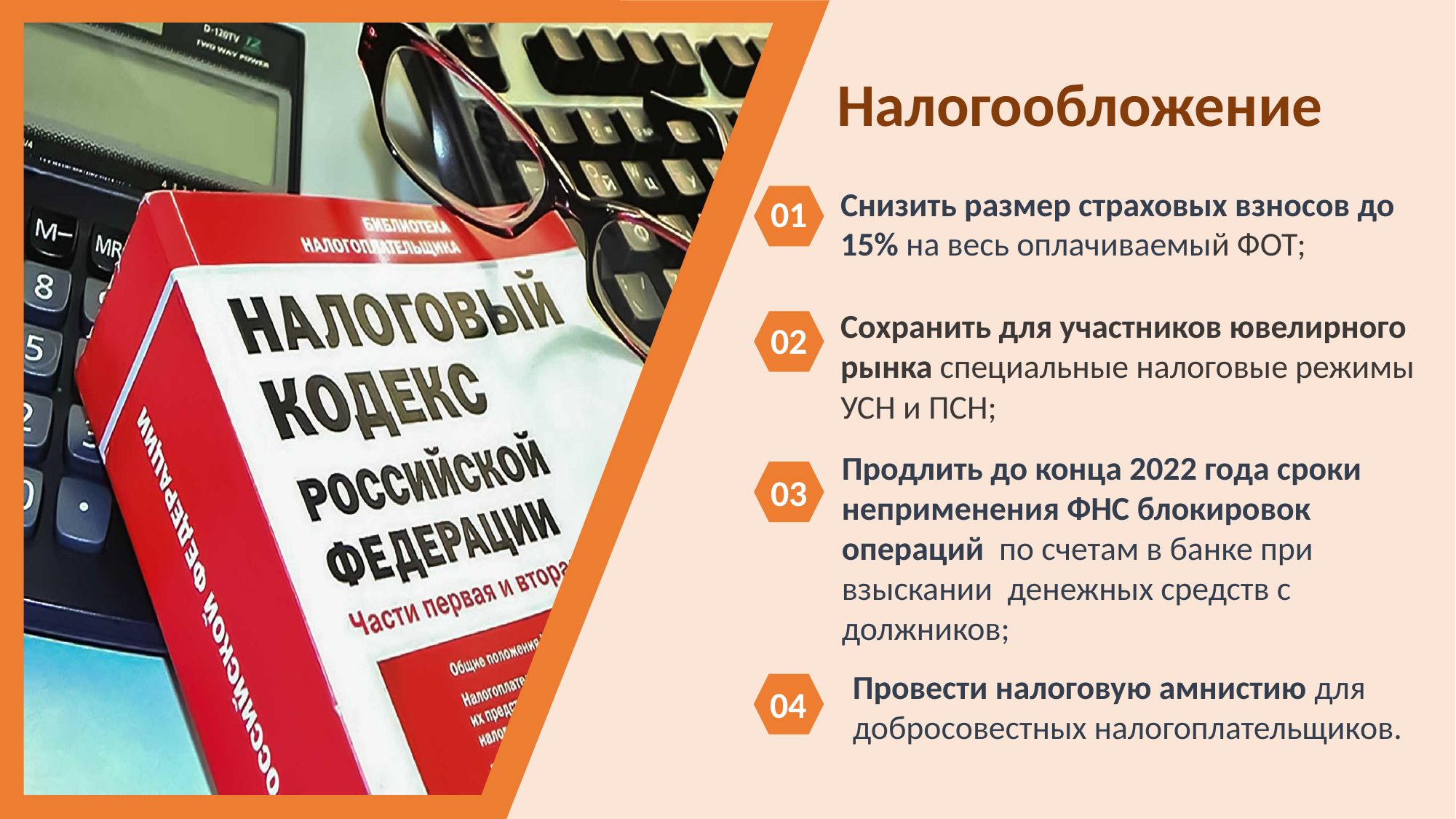

Налогообложение

Снизить размер страховых взносов до 15% на весь оплачиваемый ФОТ;
01

Сохранить для участников ювелирного
рынка специальные налоговые режимы
УСН и ПСН;
02
Продлить до конца 2022 года сроки неприменения ФНС блокировок операций  по счетам в банке при взыскании  денежных средств с должников;

03

Провести налоговую амнистию для добросовестных налогоплательщиков.

04